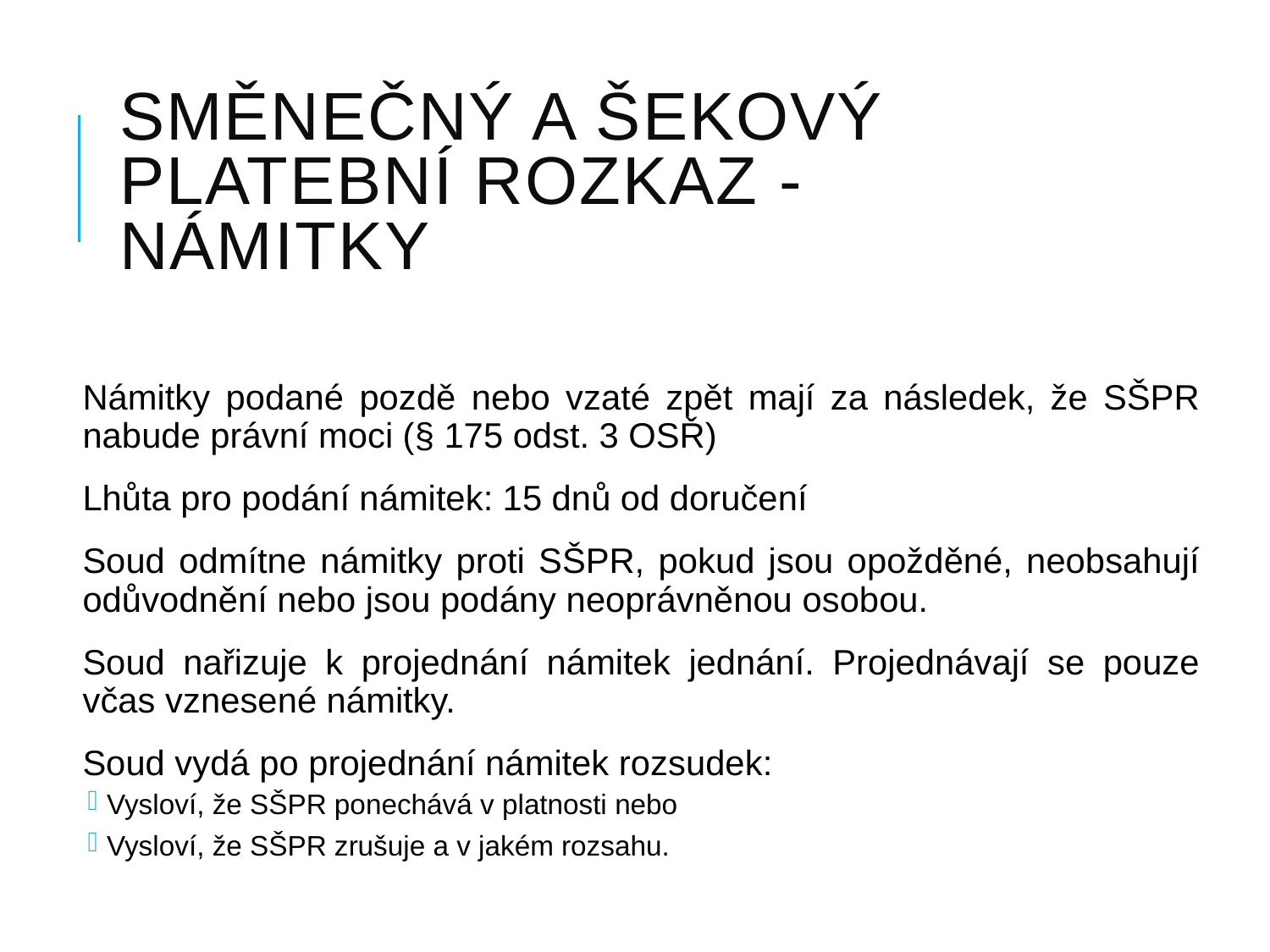

# směnečný a šekový platební rozkaz - námitky

Námitky podané pozdě nebo vzaté zpět mají za následek, že SŠPR nabude právní moci (§ 175 odst. 3 OSŘ)
Lhůta pro podání námitek: 15 dnů od doručení
Soud odmítne námitky proti SŠPR, pokud jsou opožděné, neobsahují odůvodnění nebo jsou podány neoprávněnou osobou.
Soud nařizuje k projednání námitek jednání. Projednávají se pouze včas vznesené námitky.
Soud vydá po projednání námitek rozsudek:
Vysloví, že SŠPR ponechává v platnosti nebo
Vysloví, že SŠPR zrušuje a v jakém rozsahu.